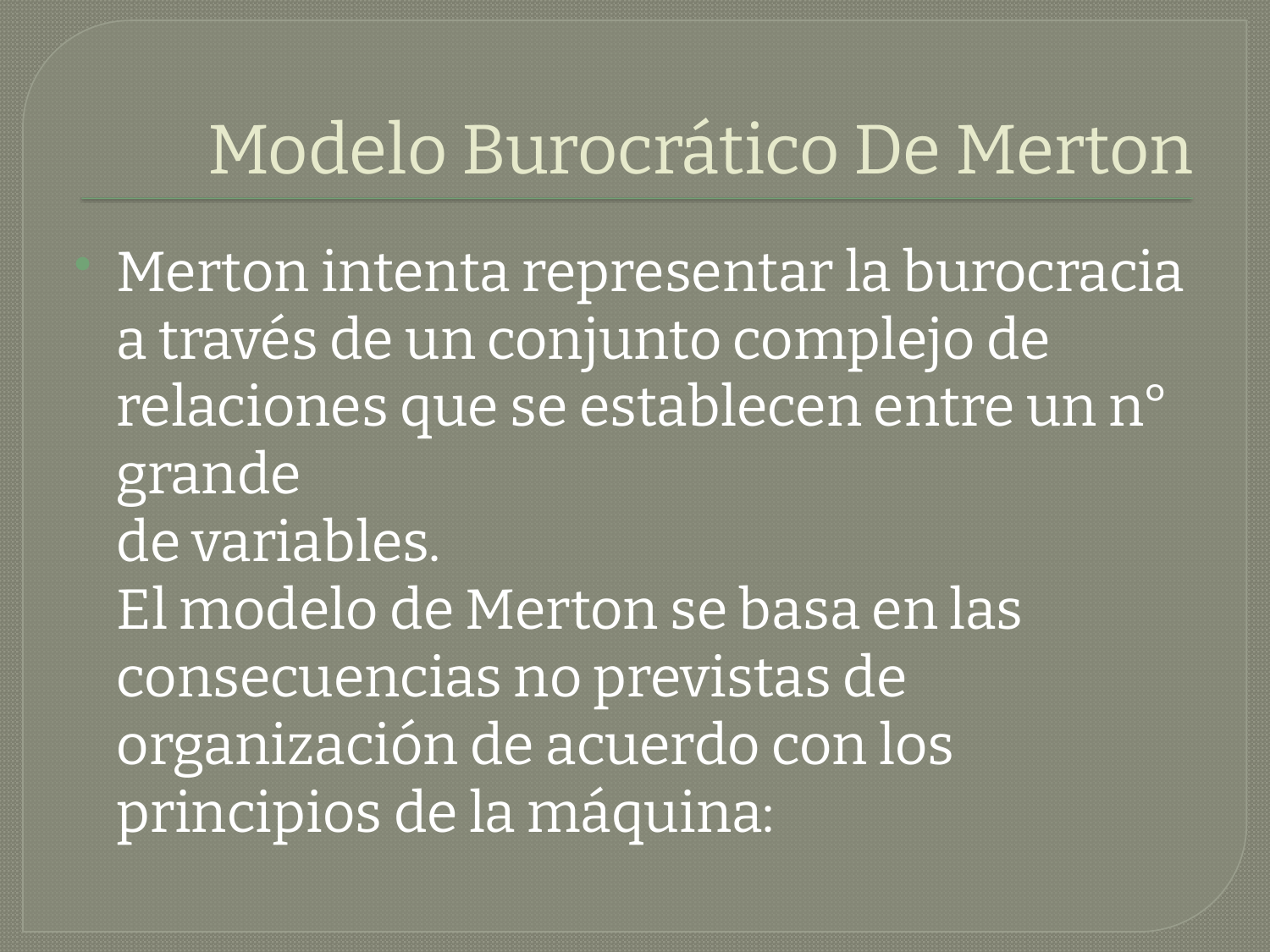

# Modelo Burocrático De Merton
Merton intenta representar la burocracia a través de un conjunto complejo de relaciones que se establecen entre un n° grande
de variables.
El modelo de Merton se basa en las consecuencias no previstas de organización de acuerdo con los principios de la máquina: